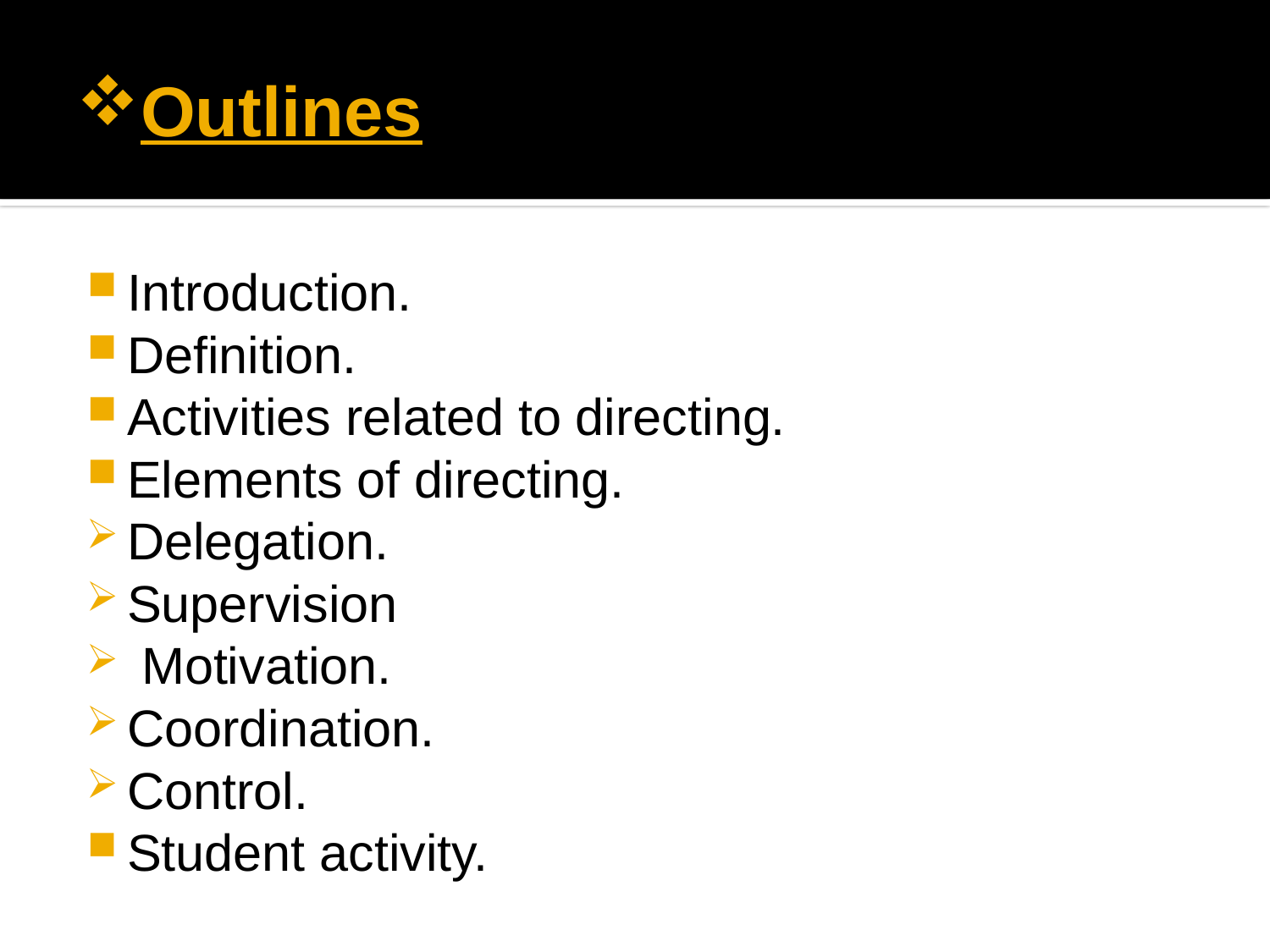

# Outlines
Introduction.
Definition.
Activities related to directing.
Elements of directing.
Delegation.
Supervision
 Motivation.
Coordination.
Control.
Student activity.